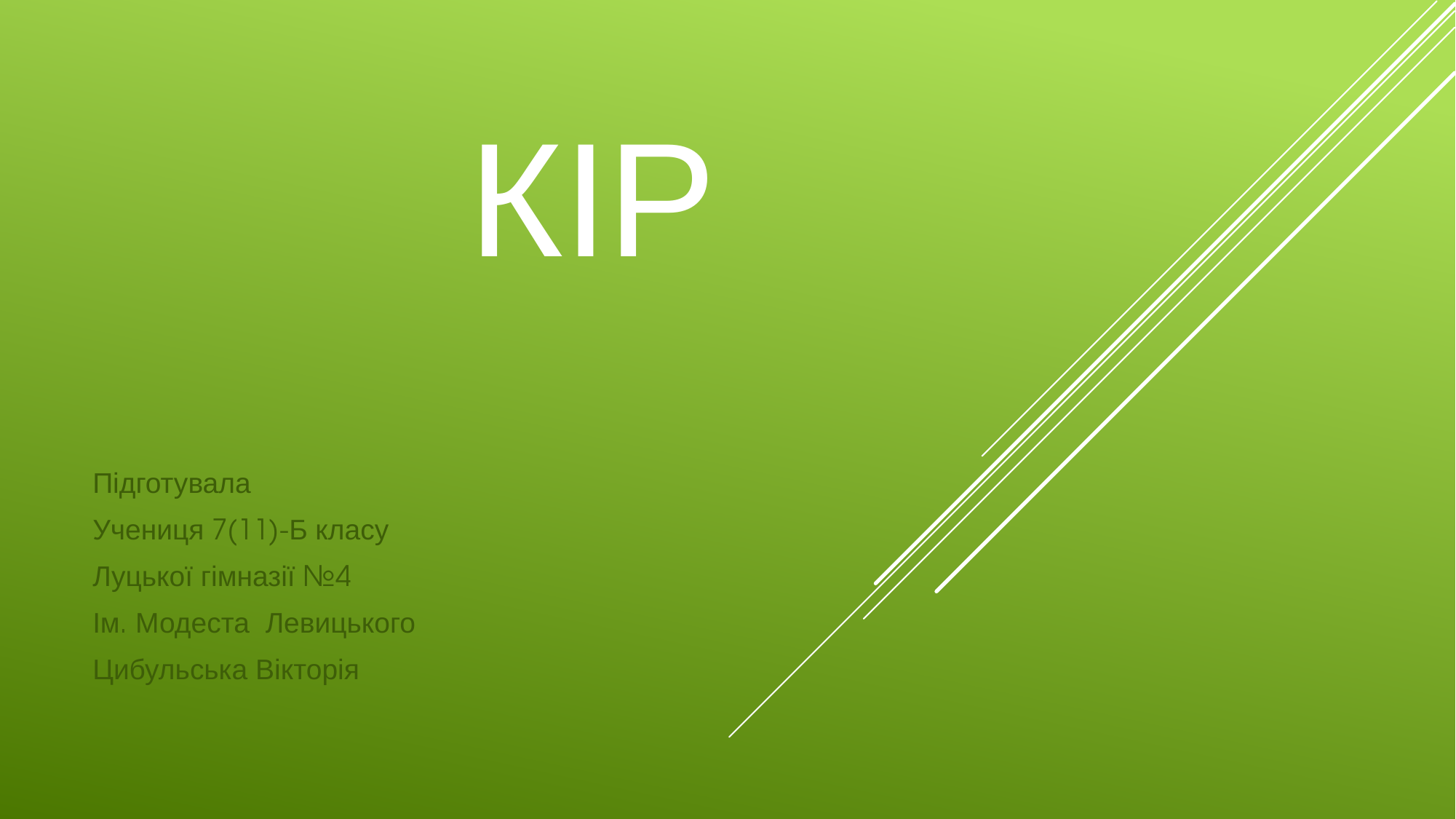

# Кір
Підготувала
Учениця 7(11)-Б класу
Луцької гімназії №4
Ім. Модеста  Левицького
Цибульська Вікторія